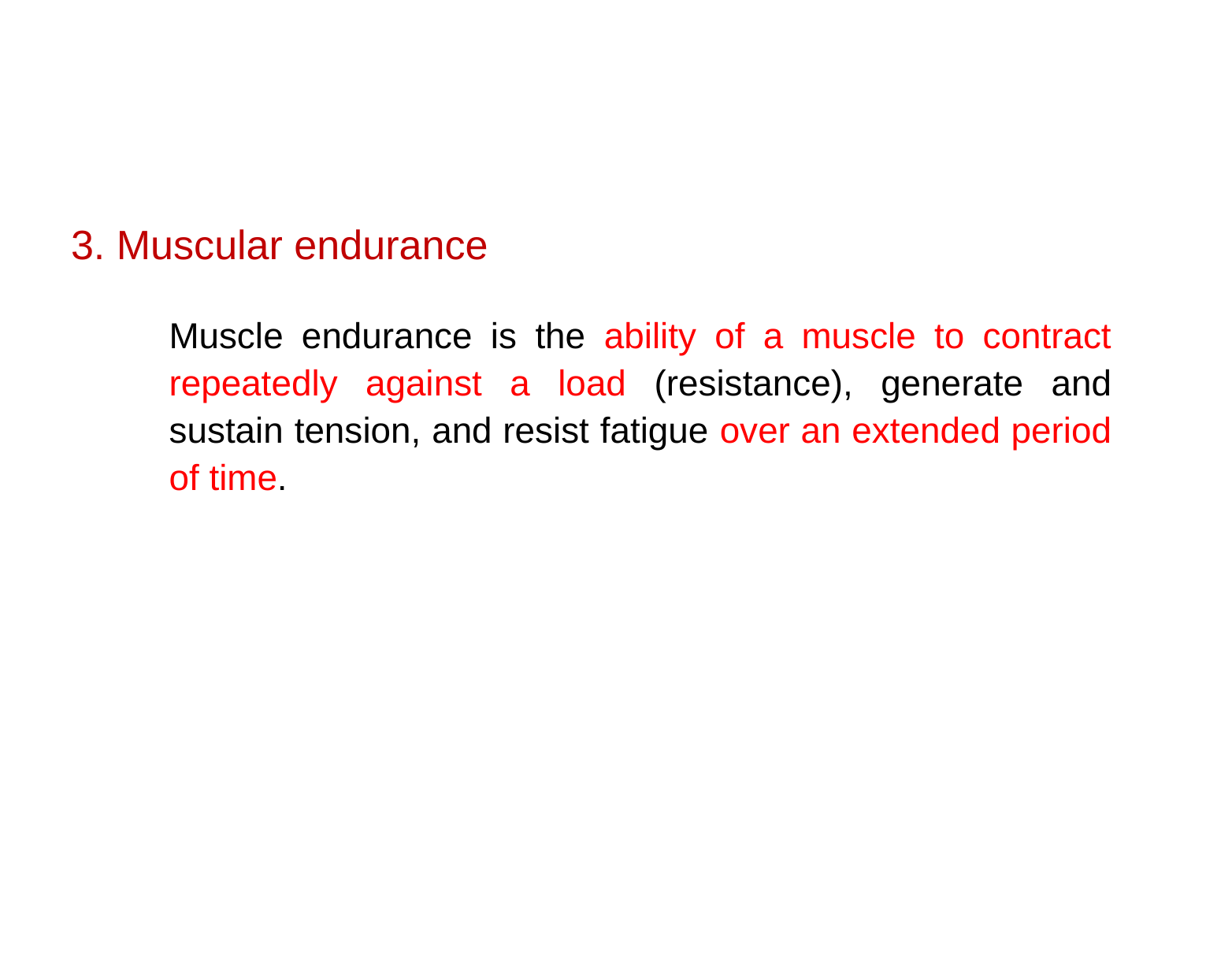

3. Muscular endurance
Muscle endurance is the ability of a muscle to contract
repeatedly against a load (resistance), generate and
sustain tension, and resist fatigue over an extended period
of time.